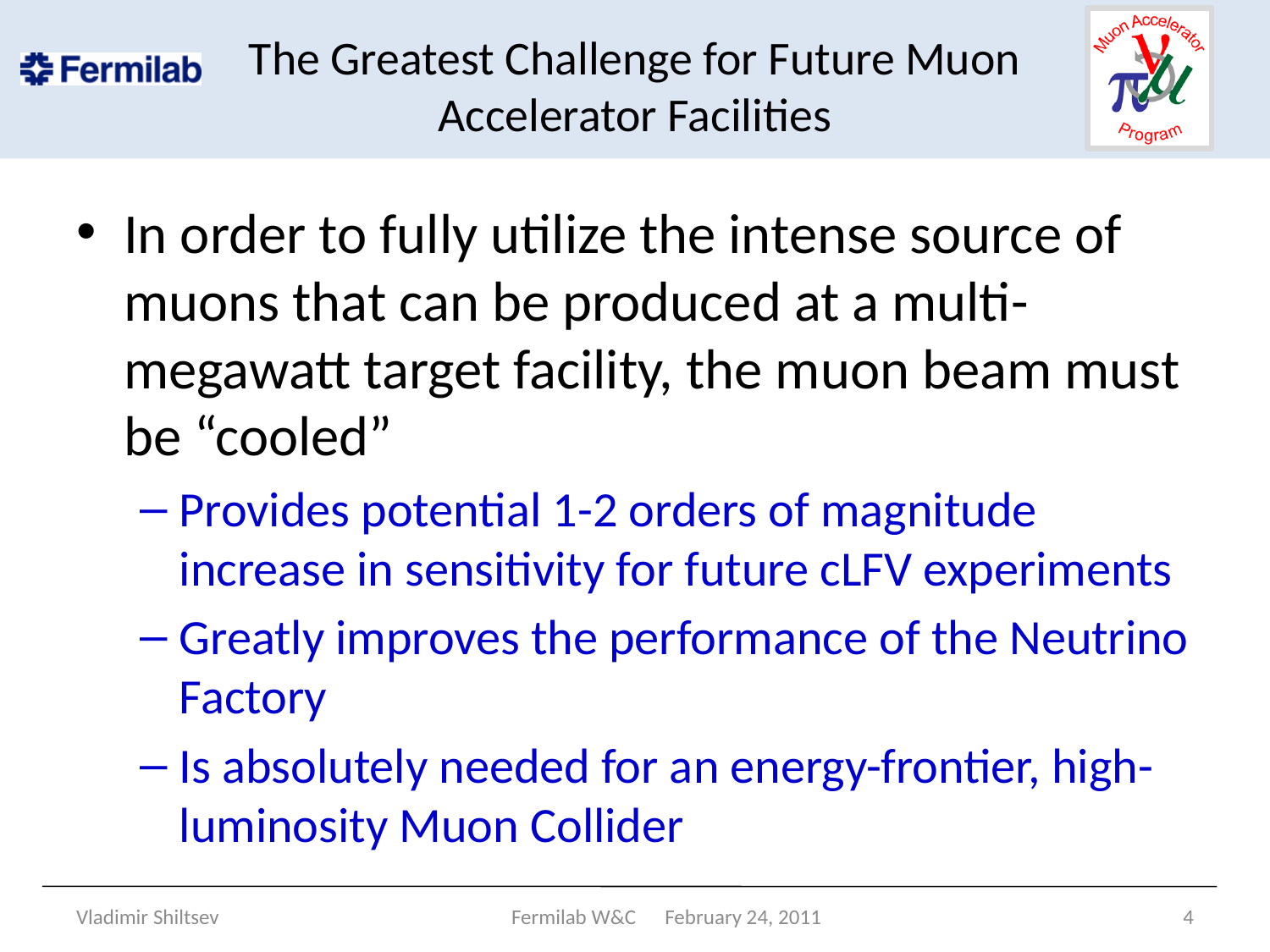

# The Greatest Challenge for Future Muon Accelerator Facilities
In order to fully utilize the intense source of muons that can be produced at a multi-megawatt target facility, the muon beam must be “cooled”
Provides potential 1-2 orders of magnitude increase in sensitivity for future cLFV experiments
Greatly improves the performance of the Neutrino Factory
Is absolutely needed for an energy-frontier, high-luminosity Muon Collider
Vladimir Shiltsev
Fermilab W&C      February 24, 2011
4